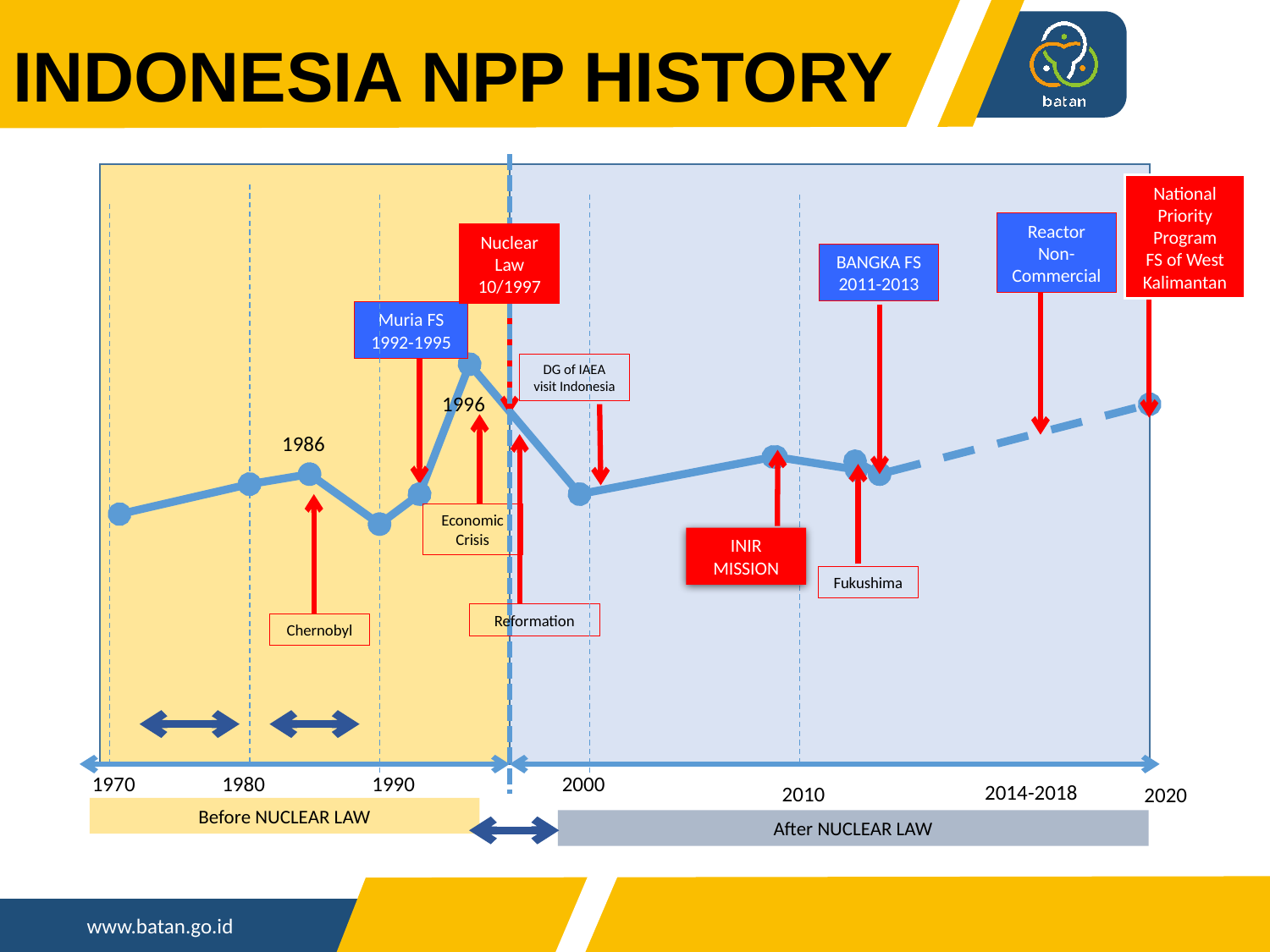

# INDONESIA NPP HISTORY

Nuclear Law 10/1997
BANGKA FS
2011-2013
Muria FS
1992-1995
DG of IAEA visit Indonesia
1996
1986
Economic Crisis
Fukushima
Reformation
Chernobyl
1970
1980
1990
2000
2010
Before NUCLEAR LAW
After NUCLEAR LAW
National Priority Program
FS of West Kalimantan
Reactor Non-Commercial
INIR MISSION
2014-2018
2020